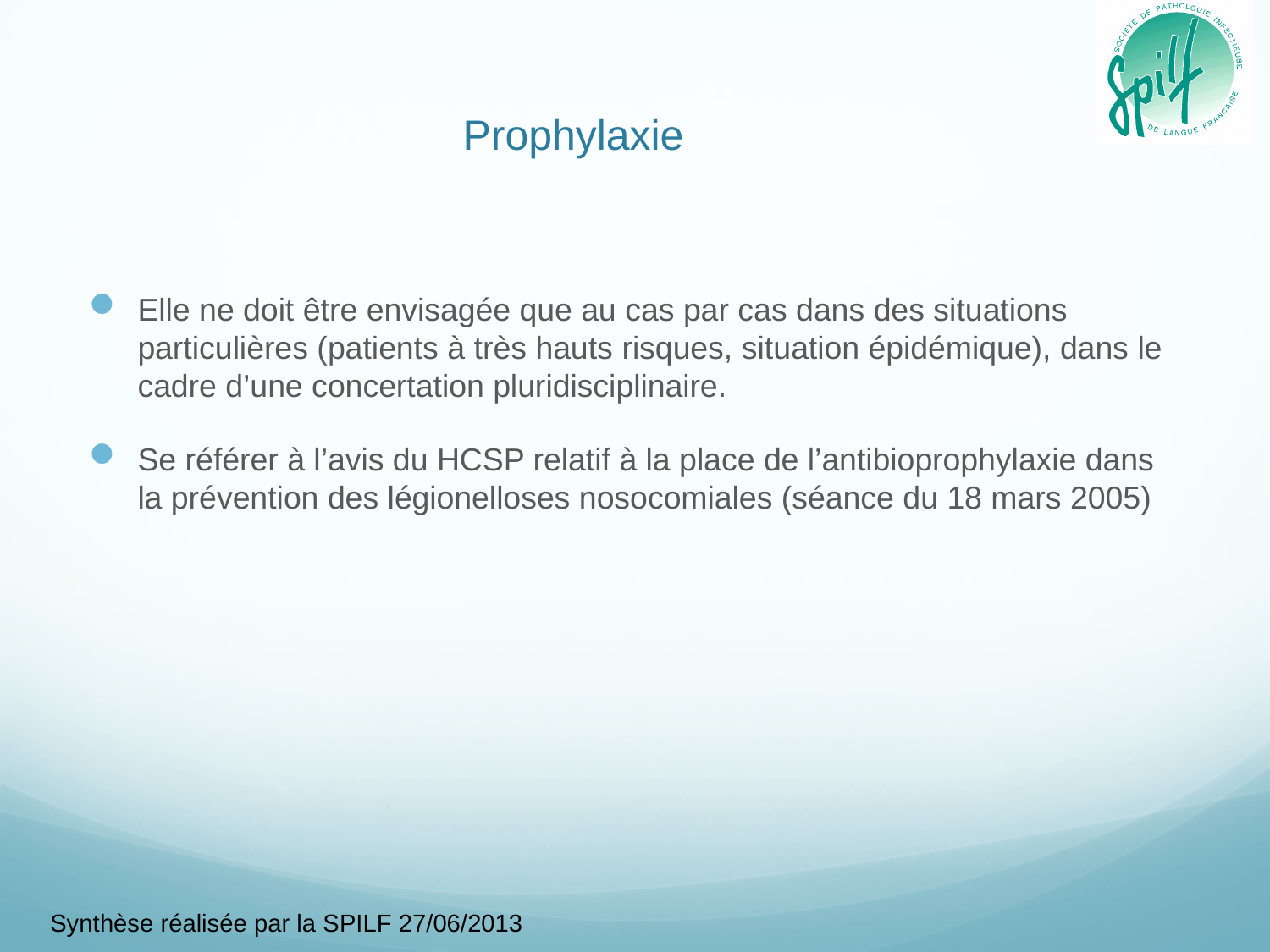

# Prophylaxie
Elle ne doit être envisagée que au cas par cas dans des situations particulières (patients à très hauts risques, situation épidémique), dans le cadre d’une concertation pluridisciplinaire.
Se référer à l’avis du HCSP relatif à la place de l’antibioprophylaxie dans la prévention des légionelloses nosocomiales (séance du 18 mars 2005)
Synthèse réalisée par la SPILF 27/06/2013